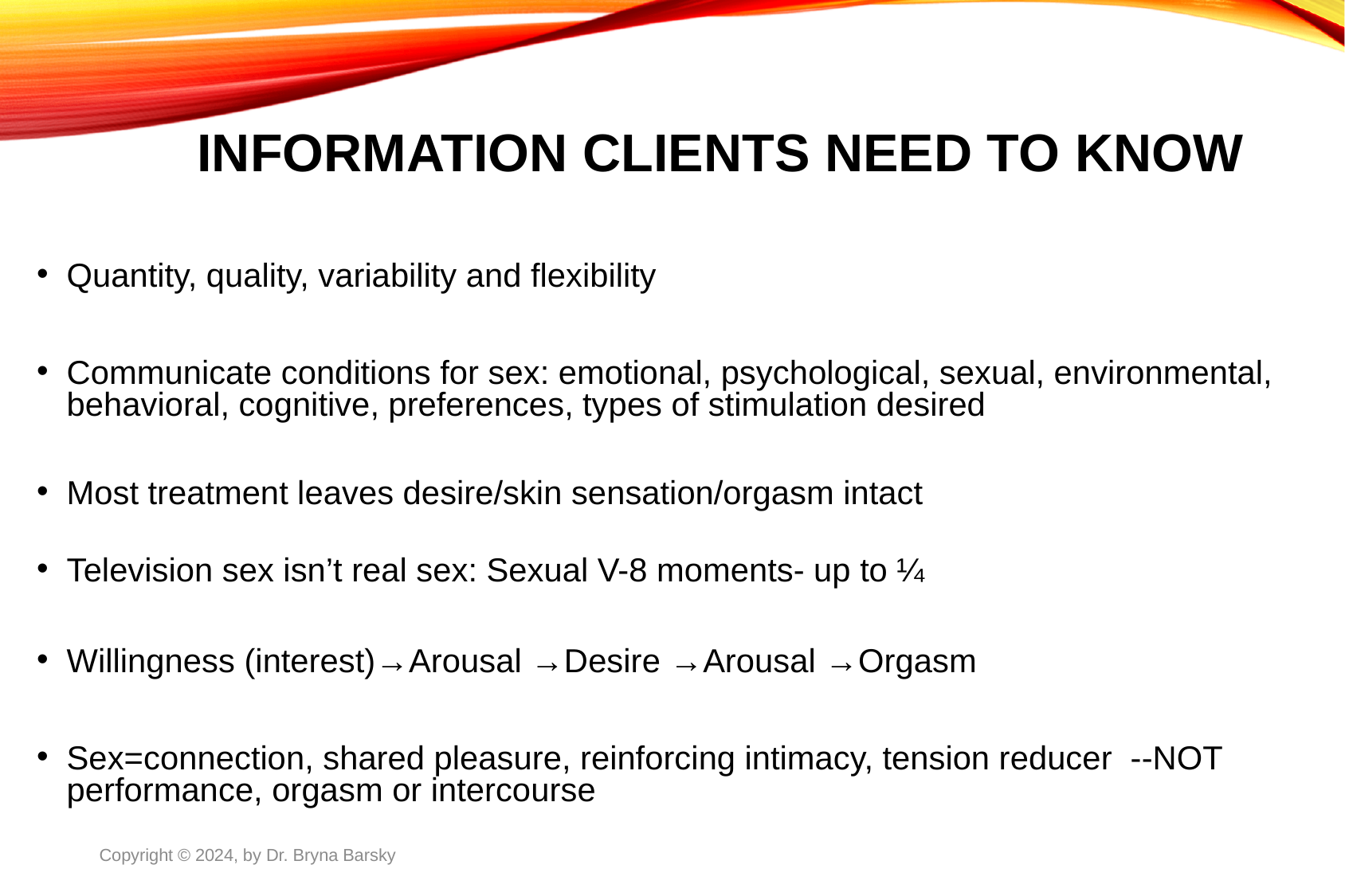

# INFORMATION CLIENTS NEED TO KNOW

Quantity, quality, variability and flexibility

Communicate conditions for sex: emotional, psychological, sexual, environmental, behavioral, cognitive, preferences, types of stimulation desired

Most treatment leaves desire/skin sensation/orgasm intact

Television sex isn’t real sex: Sexual V-8 moments- up to ¼

Willingness (interest)→Arousal →Desire →Arousal →Orgasm

Sex=connection, shared pleasure, reinforcing intimacy, tension reducer  --NOT performance, orgasm or intercourse

Copyright © 2024, by Dr. Bryna Barsky